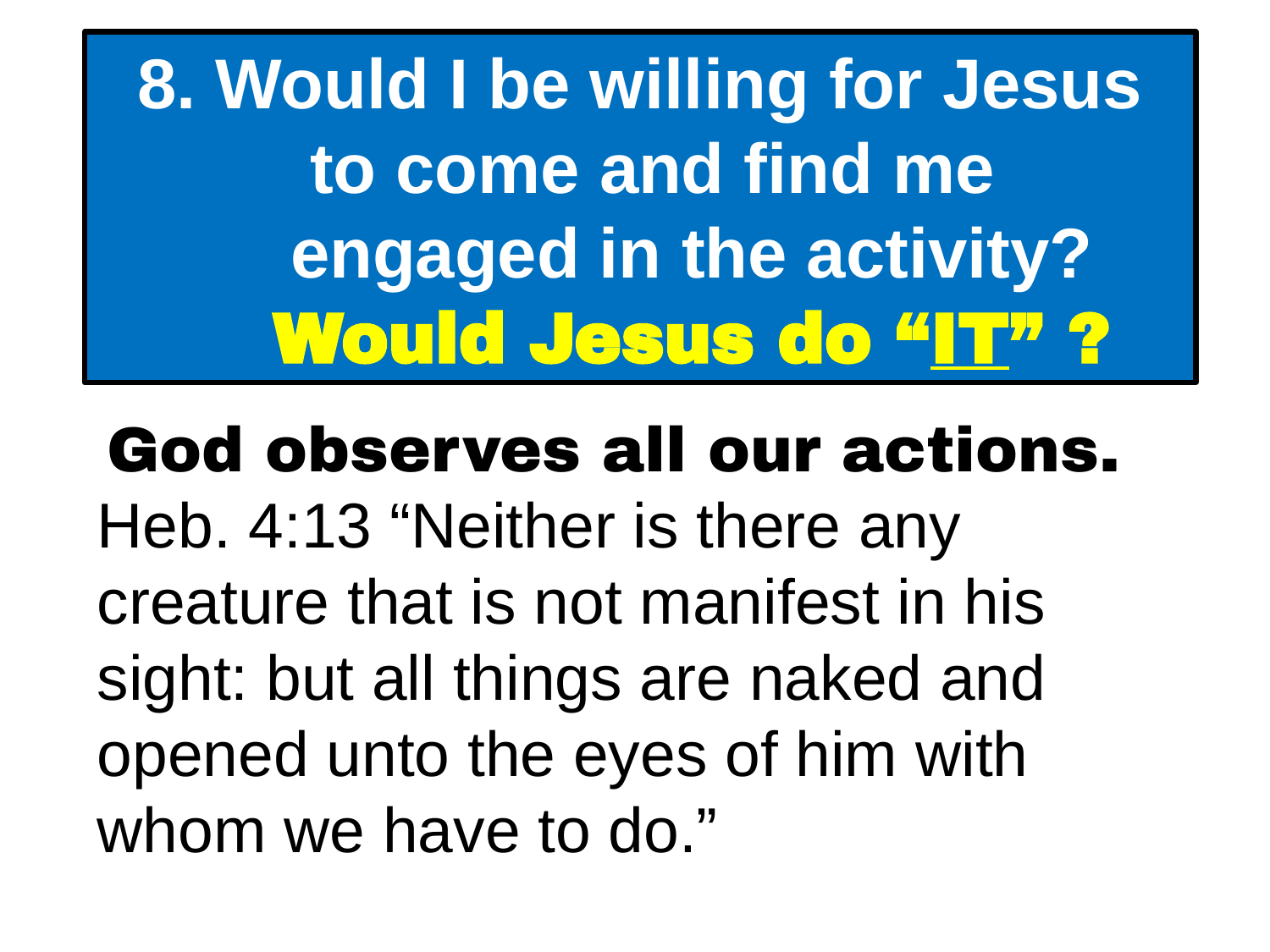

8. Would I be willing for Jesus to come and find me     engaged in the activity? Would Jesus do “IT” ?
God observes all our actions.
Heb. 4:13 “Neither is there any creature that is not manifest in his sight: but all things are naked and opened unto the eyes of him with whom we have to do.”